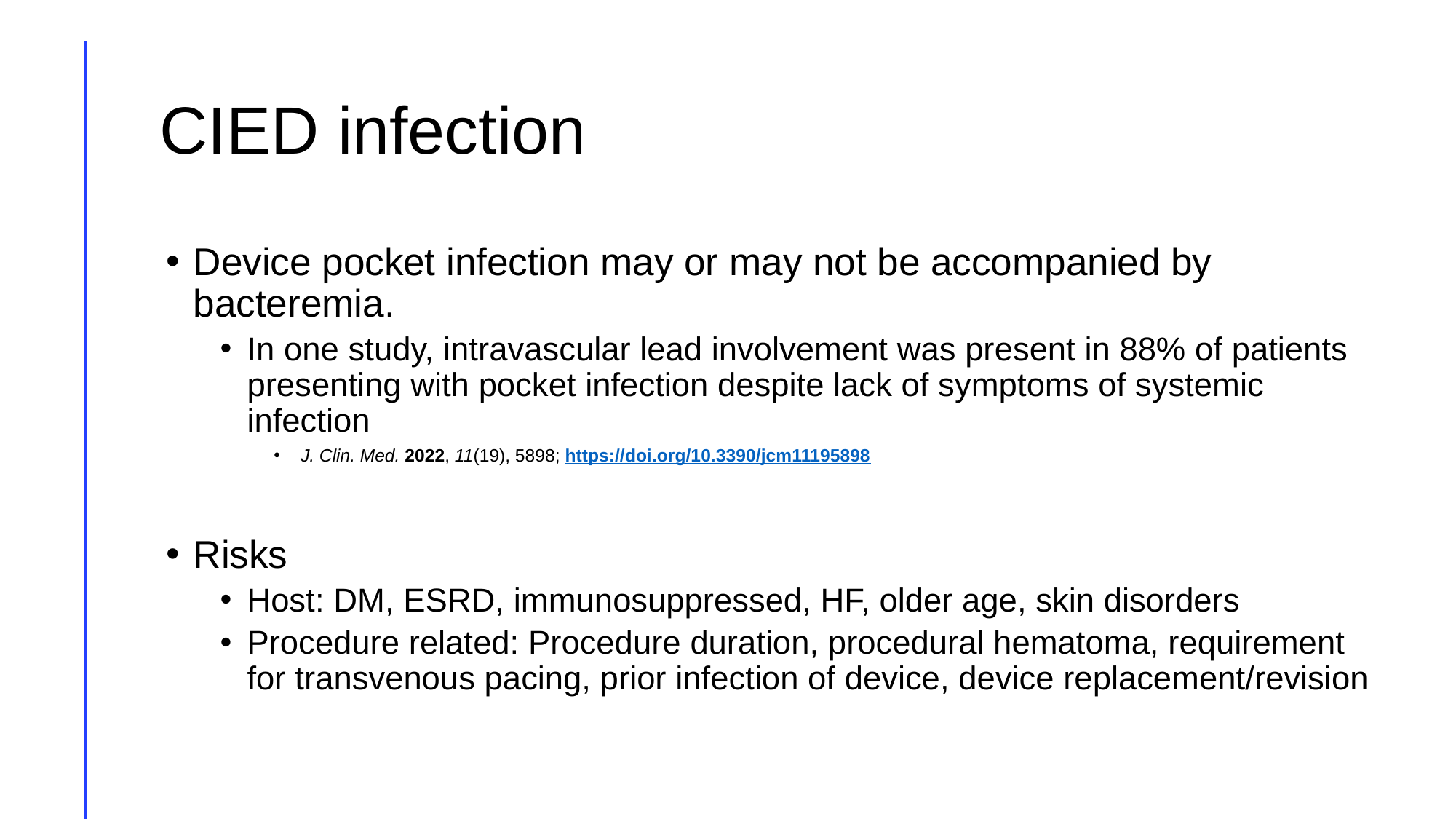

# CIED infection
Device pocket infection may or may not be accompanied by bacteremia.
In one study, intravascular lead involvement was present in 88% of patients presenting with pocket infection despite lack of symptoms of systemic infection
J. Clin. Med. 2022, 11(19), 5898; https://doi.org/10.3390/jcm11195898

Risks
Host: DM, ESRD, immunosuppressed, HF, older age, skin disorders
Procedure related: Procedure duration, procedural hematoma, requirement for transvenous pacing, prior infection of device, device replacement/revision